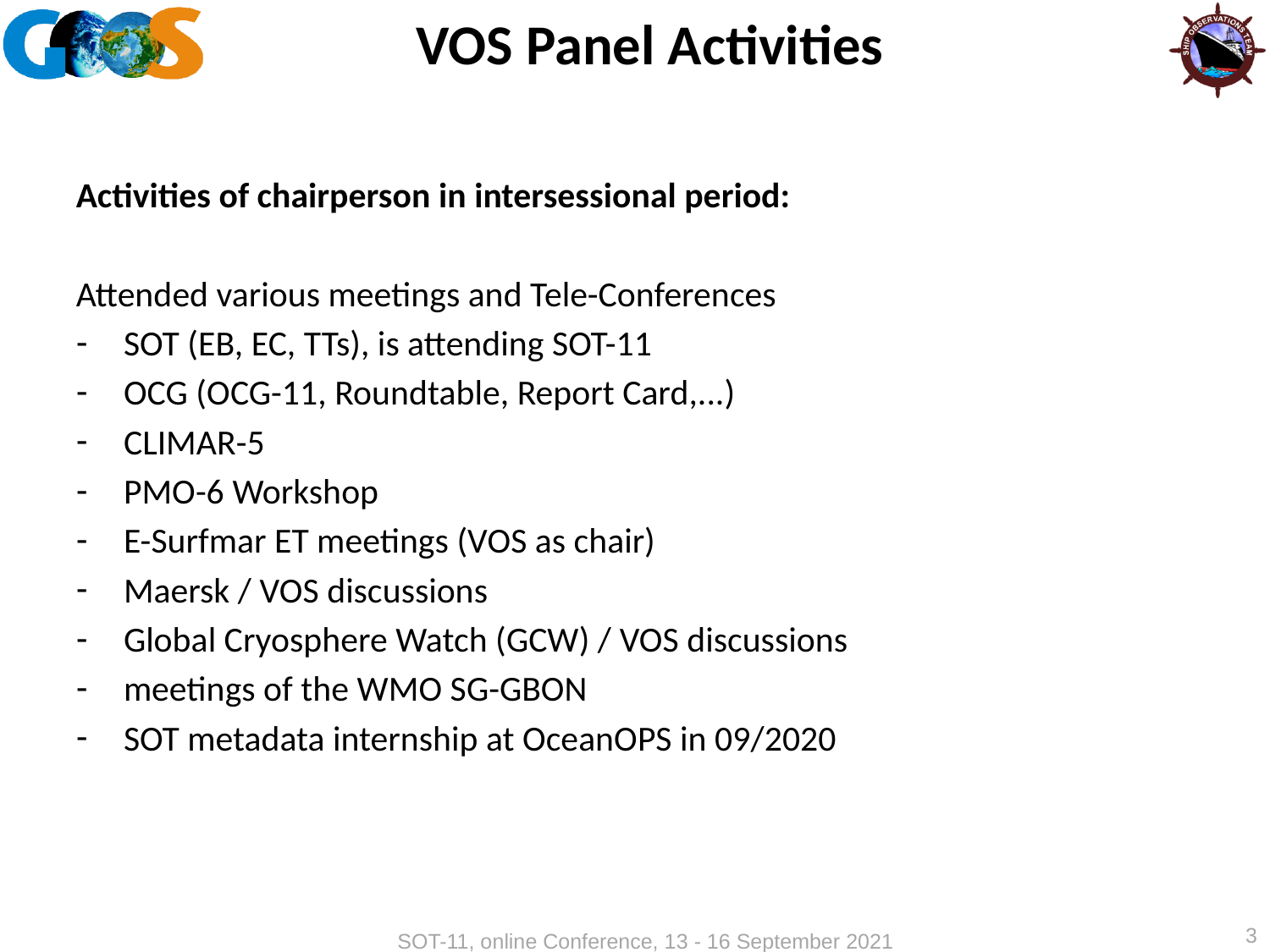

# VOS Panel Activities
Activities of chairperson in intersessional period:

Attended various meetings and Tele-Conferences
SOT (EB, EC, TTs), is attending SOT-11
OCG (OCG-11, Roundtable, Report Card,...)
CLIMAR-5
PMO-6 Workshop
E-Surfmar ET meetings (VOS as chair)
Maersk / VOS discussions
Global Cryosphere Watch (GCW) / VOS discussions
meetings of the WMO SG-GBON
SOT metadata internship at OceanOPS in 09/2020

3